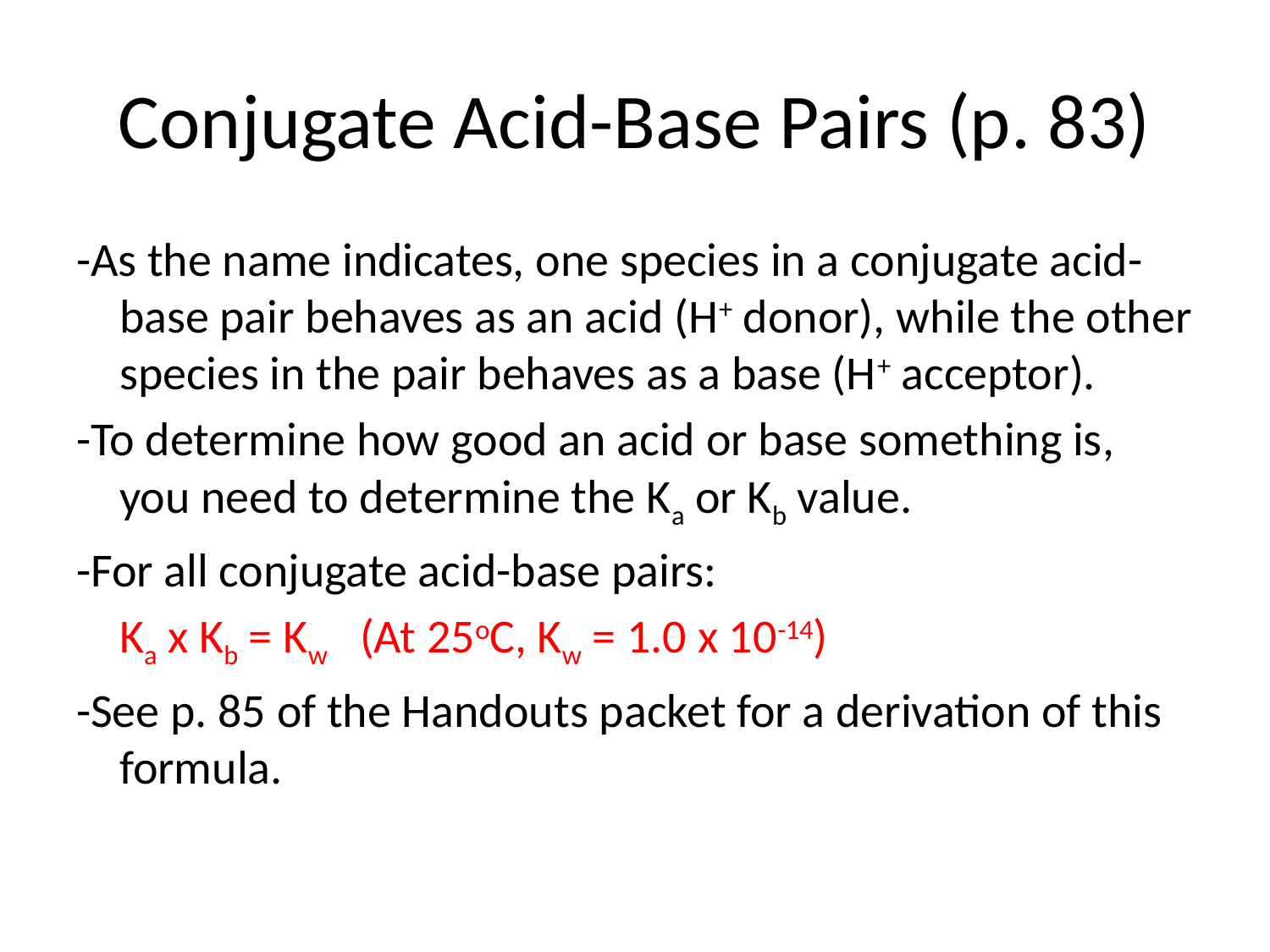

# Conjugate Acid-Base Pairs (p. 83)
-As the name indicates, one species in a conjugate acid-base pair behaves as an acid (H+ donor), while the other species in the pair behaves as a base (H+ acceptor).
-To determine how good an acid or base something is, you need to determine the Ka or Kb value.
-For all conjugate acid-base pairs:
	Ka x Kb = Kw   (At 25oC, Kw = 1.0 x 10-14)
-See p. 85 of the Handouts packet for a derivation of this formula.